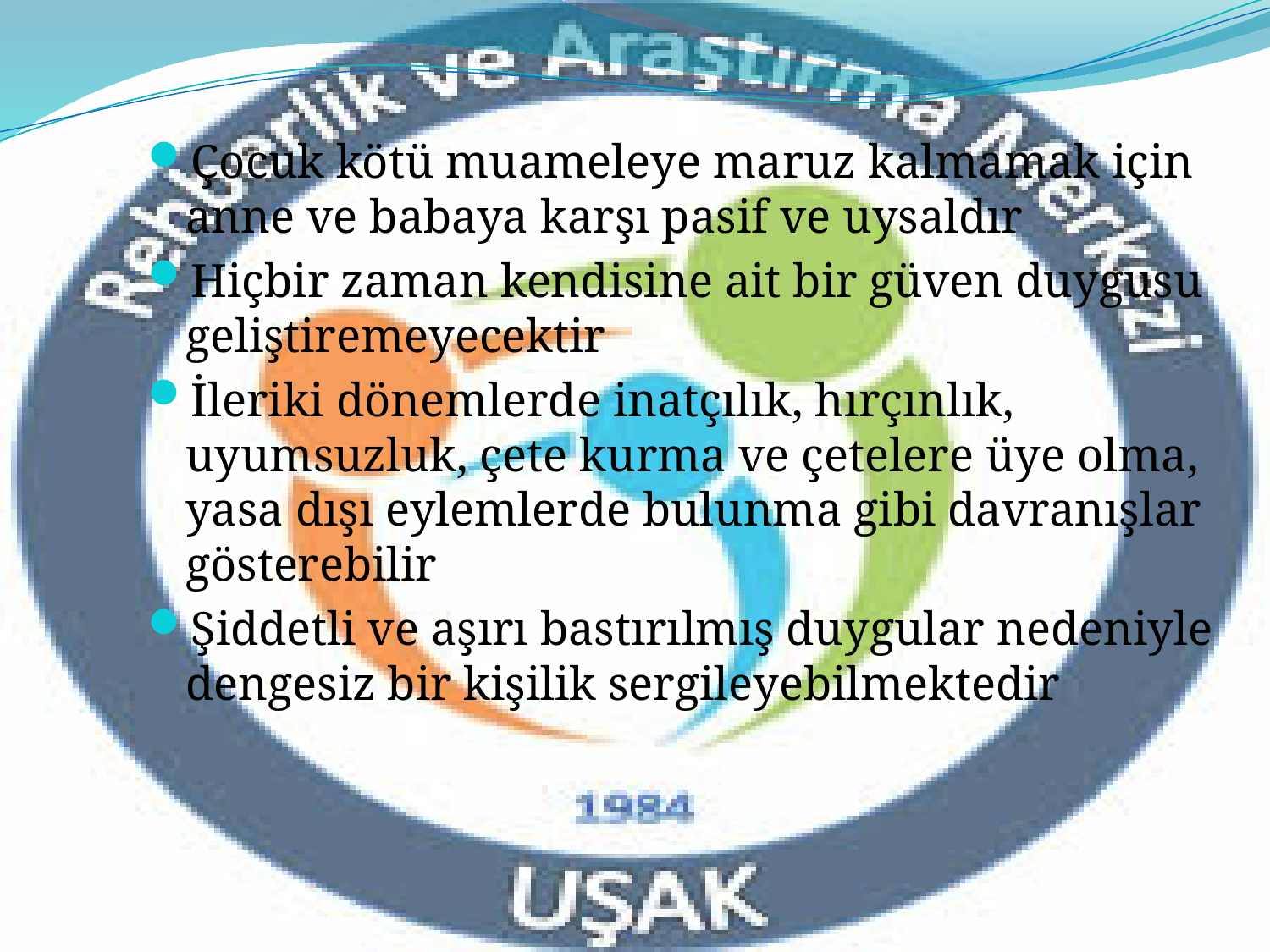

Çocuk kötü muameleye maruz kalmamak için anne ve babaya karşı pasif ve uysaldır
Hiçbir zaman kendisine ait bir güven duygusu geliştiremeyecektir
İleriki dönemlerde inatçılık, hırçınlık, uyumsuzluk, çete kurma ve çetelere üye olma, yasa dışı eylemlerde bulunma gibi davranışlar gösterebilir
Şiddetli ve aşırı bastırılmış duygular nedeniyle dengesiz bir kişilik sergileyebilmektedir